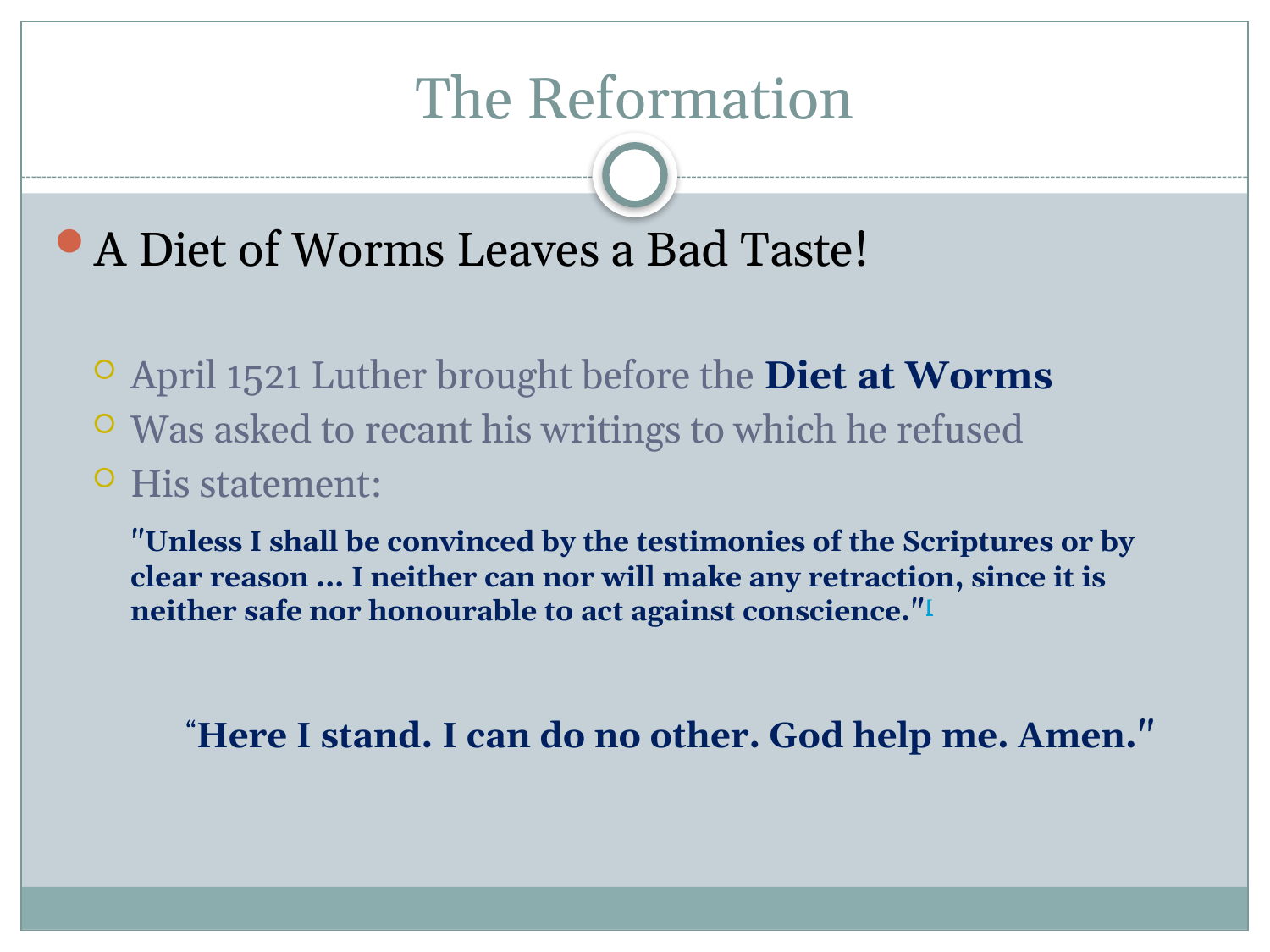

# The Reformation
A Diet of Worms Leaves a Bad Taste!

April 1521 Luther brought before the Diet at Worms
Was asked to recant his writings to which he refused
His statement:
	"Unless I shall be convinced by the testimonies of the Scriptures or by clear reason ... I neither can nor will make any retraction, since it is neither safe nor honourable to act against conscience."[

	“Here I stand. I can do no other. God help me. Amen."